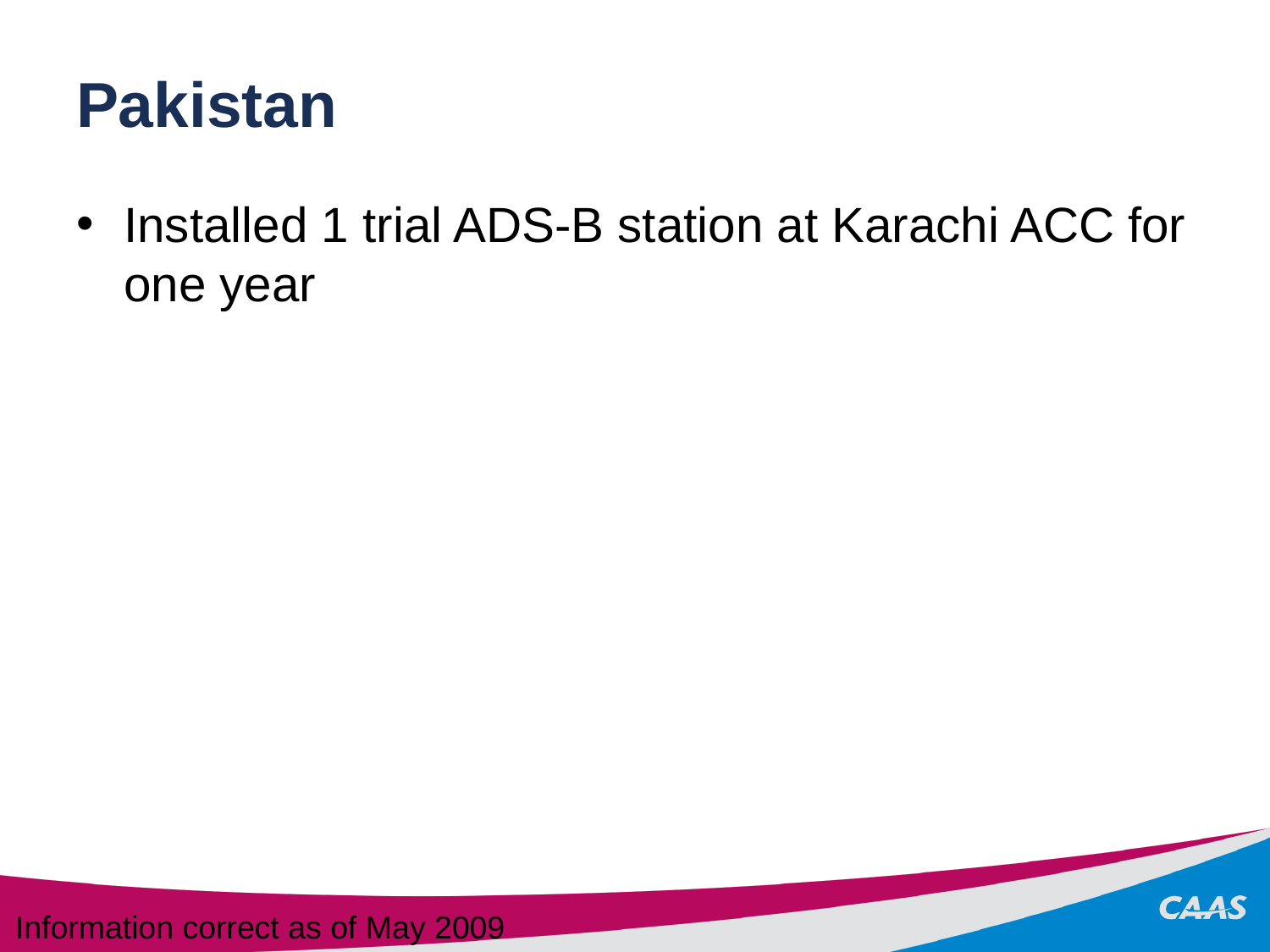

# Pakistan
Installed 1 trial ADS-B station at Karachi ACC for one year
Information correct as of May 2009